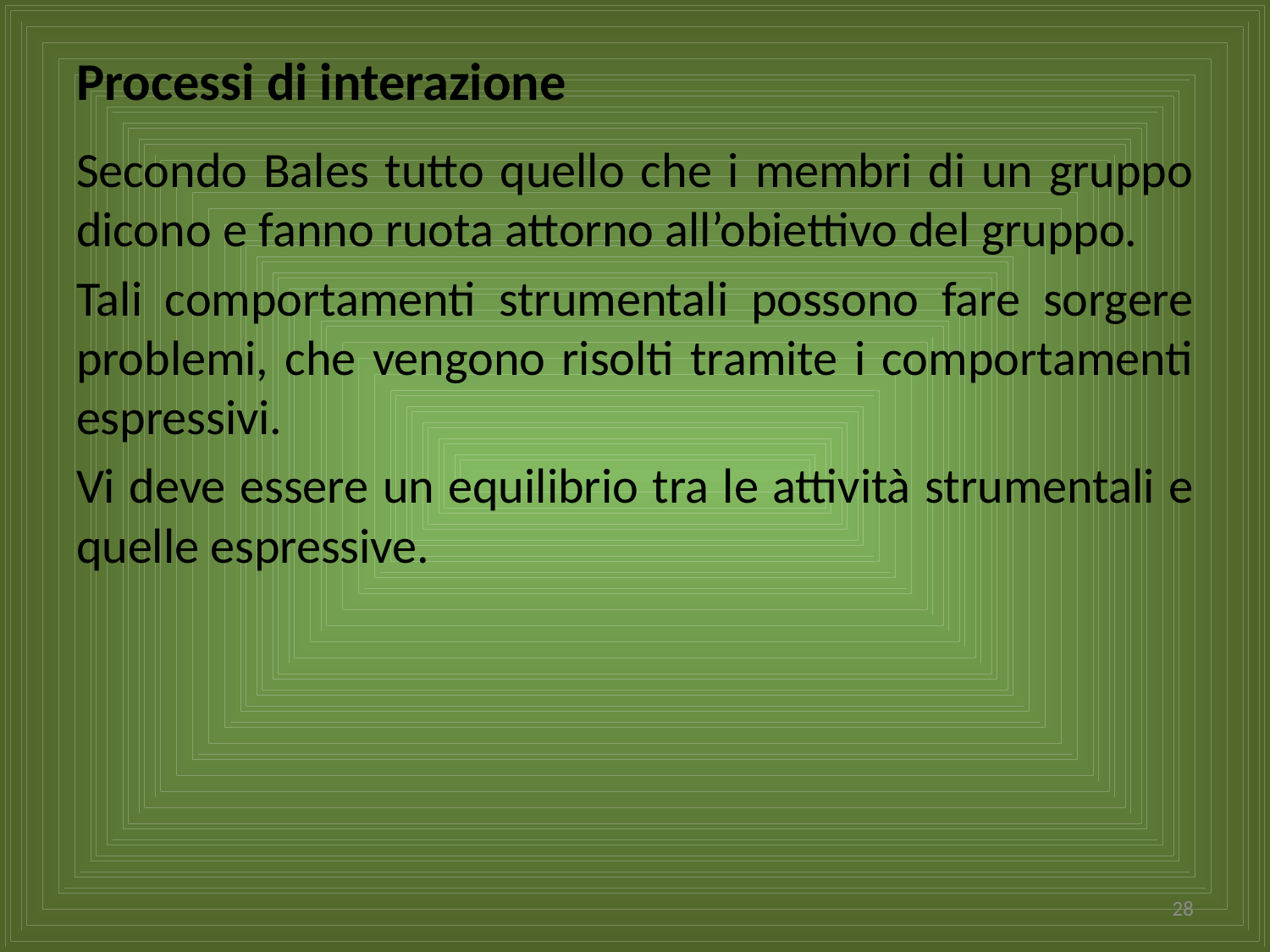

# Processi di interazione
Secondo Bales tutto quello che i membri di un gruppo dicono e fanno ruota attorno all’obiettivo del gruppo.
Tali comportamenti strumentali possono fare sorgere problemi, che vengono risolti tramite i comportamenti espressivi.
Vi deve essere un equilibrio tra le attività strumentali e quelle espressive.
28